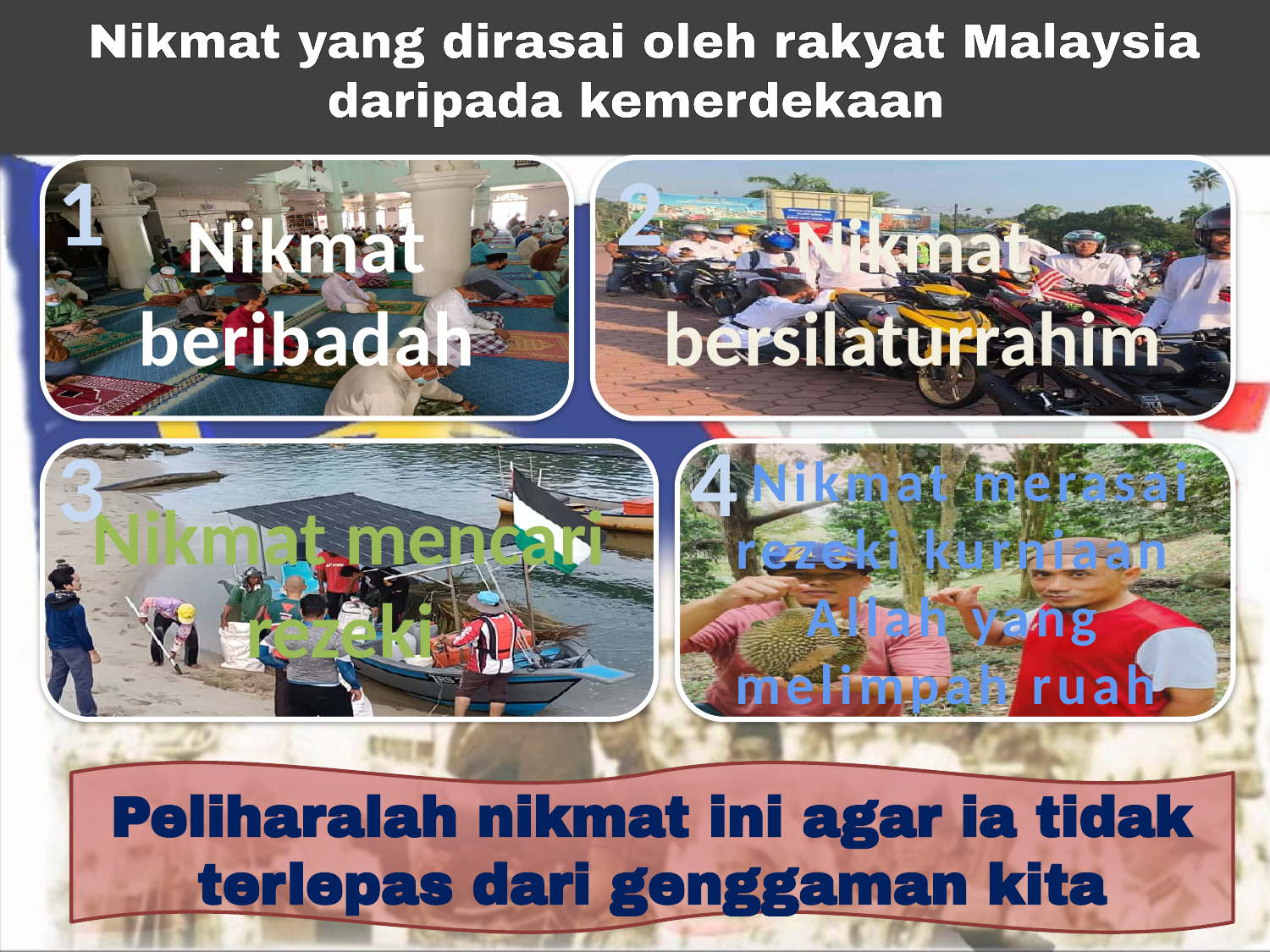

Nikmat yang dirasai oleh rakyat Malaysia
daripada kemerdekaan
1
2
Nikmat beribadah
Nikmat bersilaturrahim
4
3
  Nikmat merasai rezeki kurniaan Allah yang melimpah ruah
Nikmat mencari rezeki
Peliharalah nikmat ini agar ia tidak terlepas dari genggaman kita